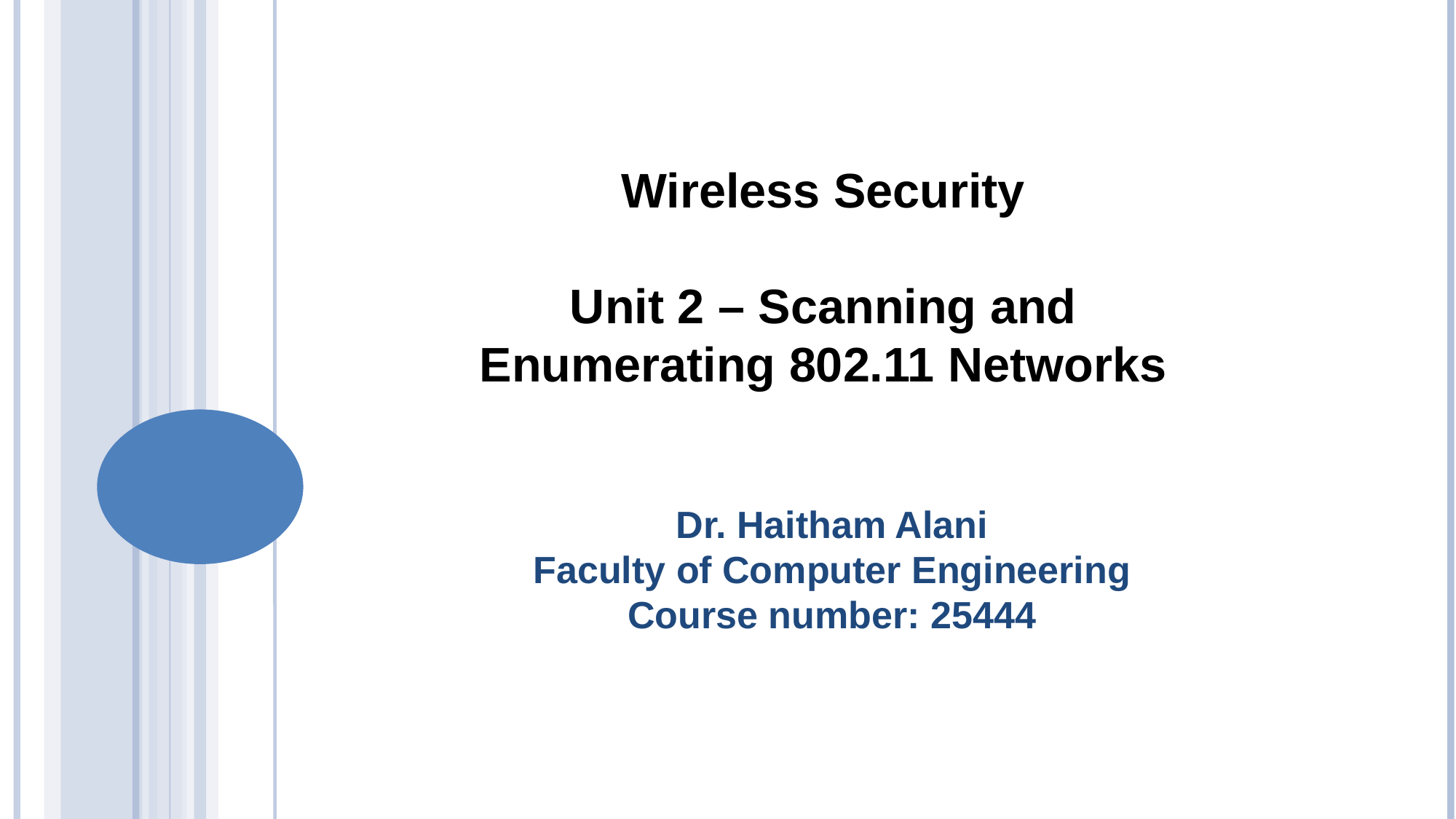

# Wireless Security Unit 2 – Scanning and Enumerating 802.11 Networks
Dr. Haitham Alani
Faculty of Computer Engineering
Course number: 25444